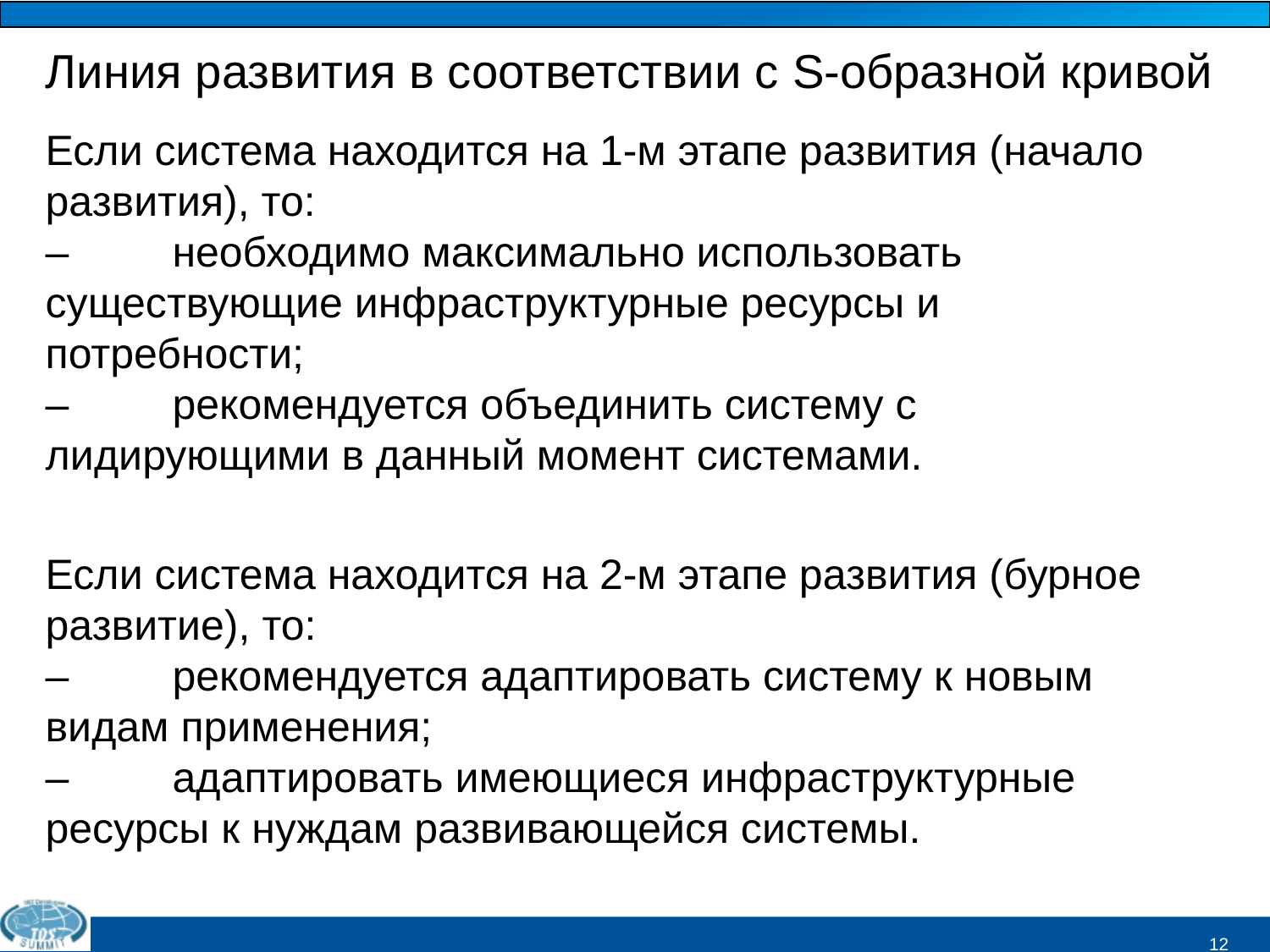

Линия развития в соответствии с S-образной кривой
Если система находится на 1-м этапе развития (начало развития), то:
–	необходимо максимально использовать существующие инфраструктурные ресурсы и потребности;
–	рекомендуется объединить систему с лидирующими в данный момент системами.
Если система находится на 2-м этапе развития (бурное развитие), то:
–	рекомендуется адаптировать систему к новым видам применения;
–	адаптировать имеющиеся инфраструктурные ресурсы к нуждам развивающейся системы.